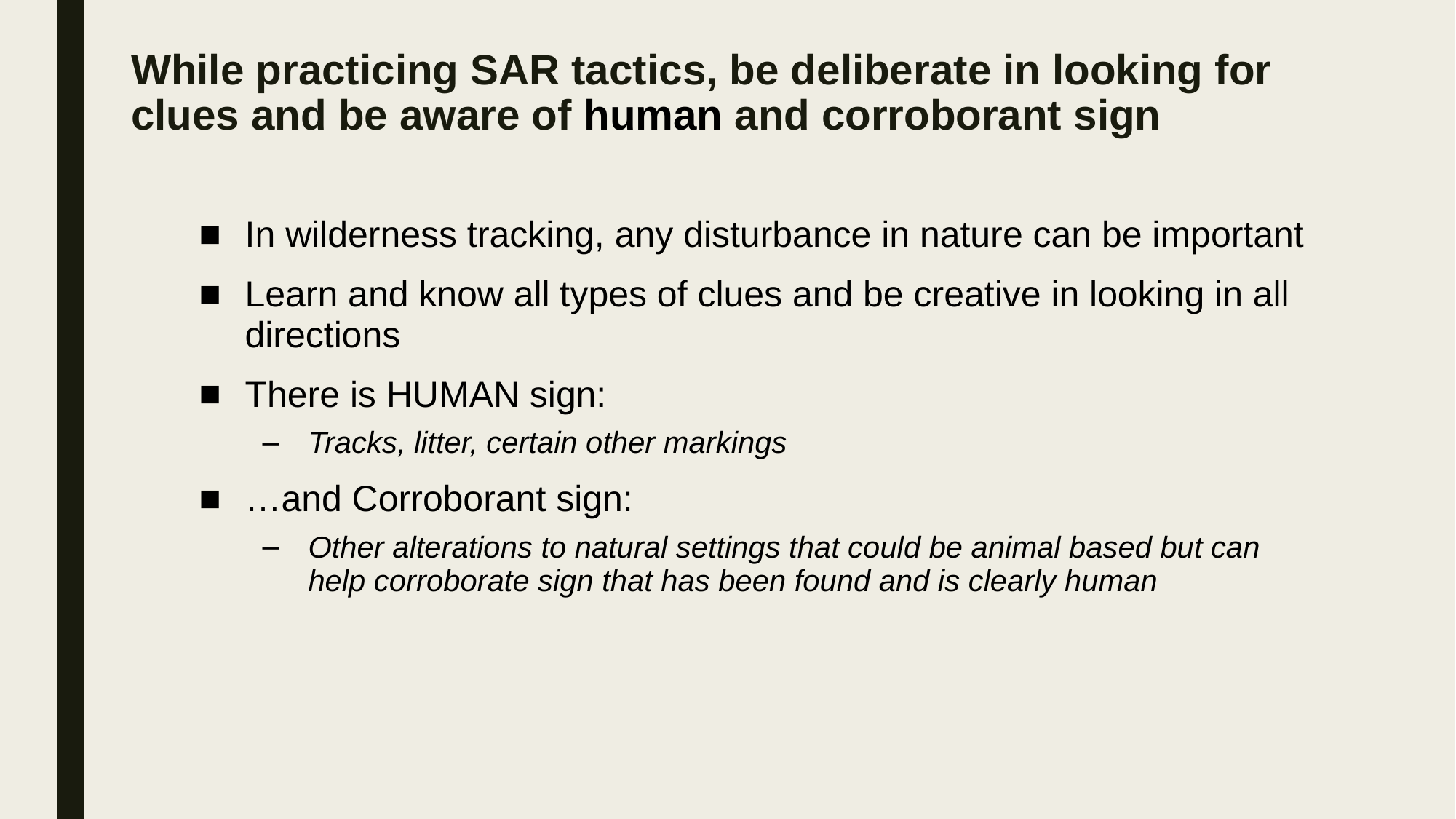

# While practicing SAR tactics, be deliberate in looking for clues and be aware of human and corroborant sign
In wilderness tracking, any disturbance in nature can be important
Learn and know all types of clues and be creative in looking in all directions
There is HUMAN sign:
Tracks, litter, certain other markings
…and Corroborant sign:
Other alterations to natural settings that could be animal based but can help corroborate sign that has been found and is clearly human